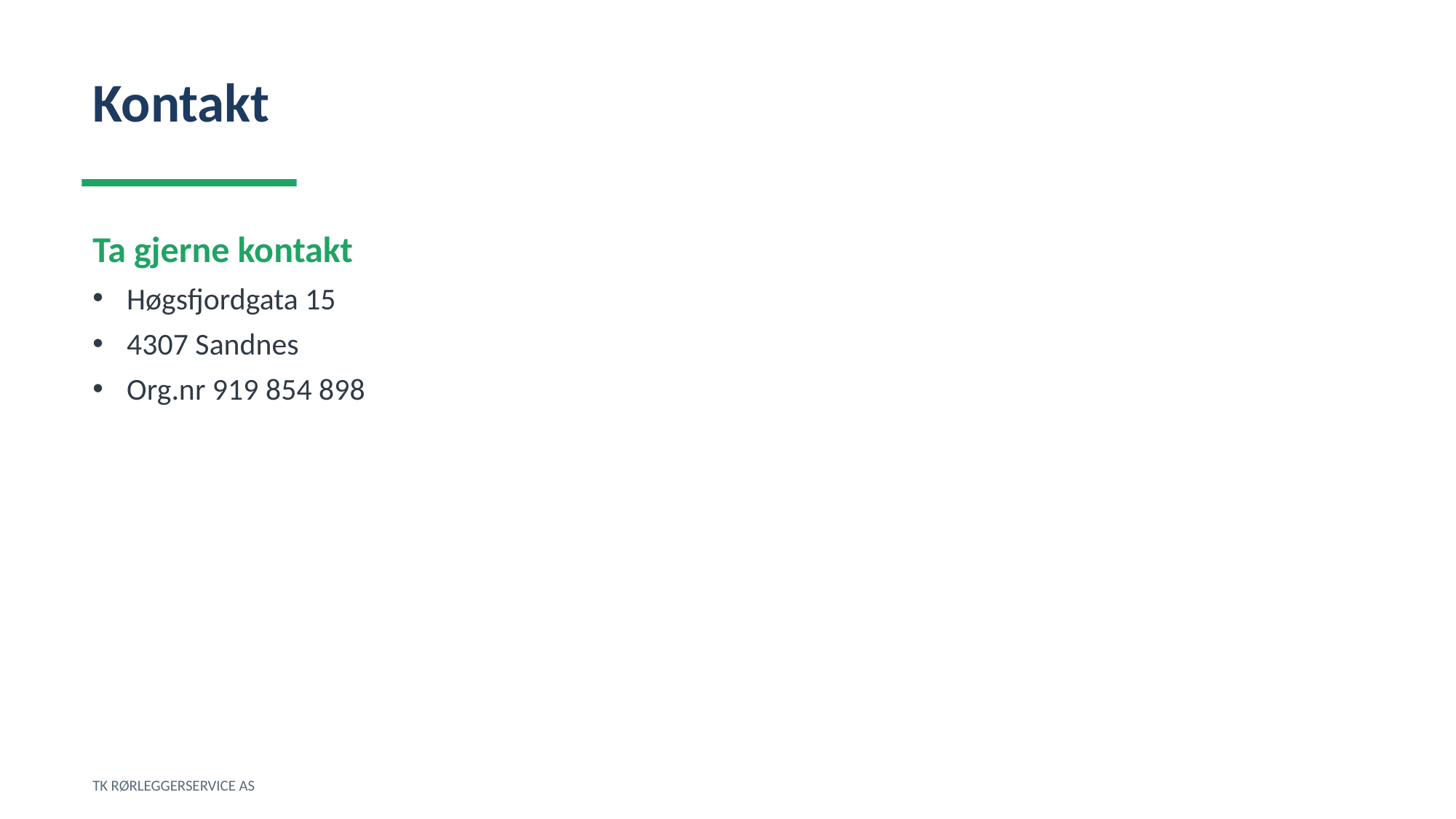

Kontakt

Ta gjerne kontakt
Høgsfjordgata 15
4307 Sandnes
Org.nr 919 854 898
TK RØRLEGGERSERVICE AS